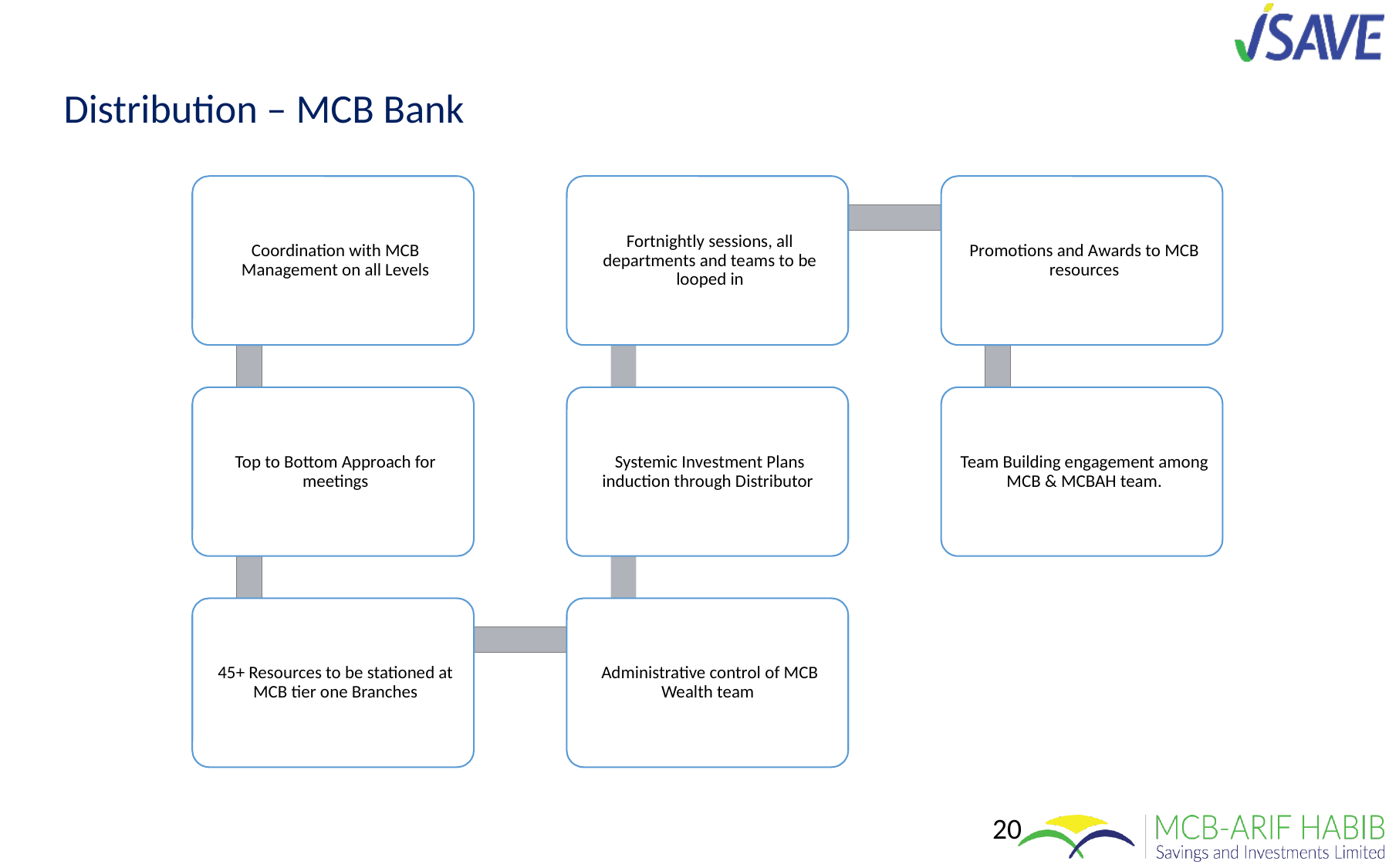

# Distribution – MCB Bank
Coordination with MCB Management on all Levels
Top to Bottom Approach for meetings
45+ Resources to be stationed at MCB tier one Branches
Administrative control of MCB Wealth team
Systemic Investment Plans induction through Distributor
Fortnightly sessions, all departments and teams to be looped in
Promotions and Awards to MCB resources
Team Building engagement among MCB & MCBAH team.
20